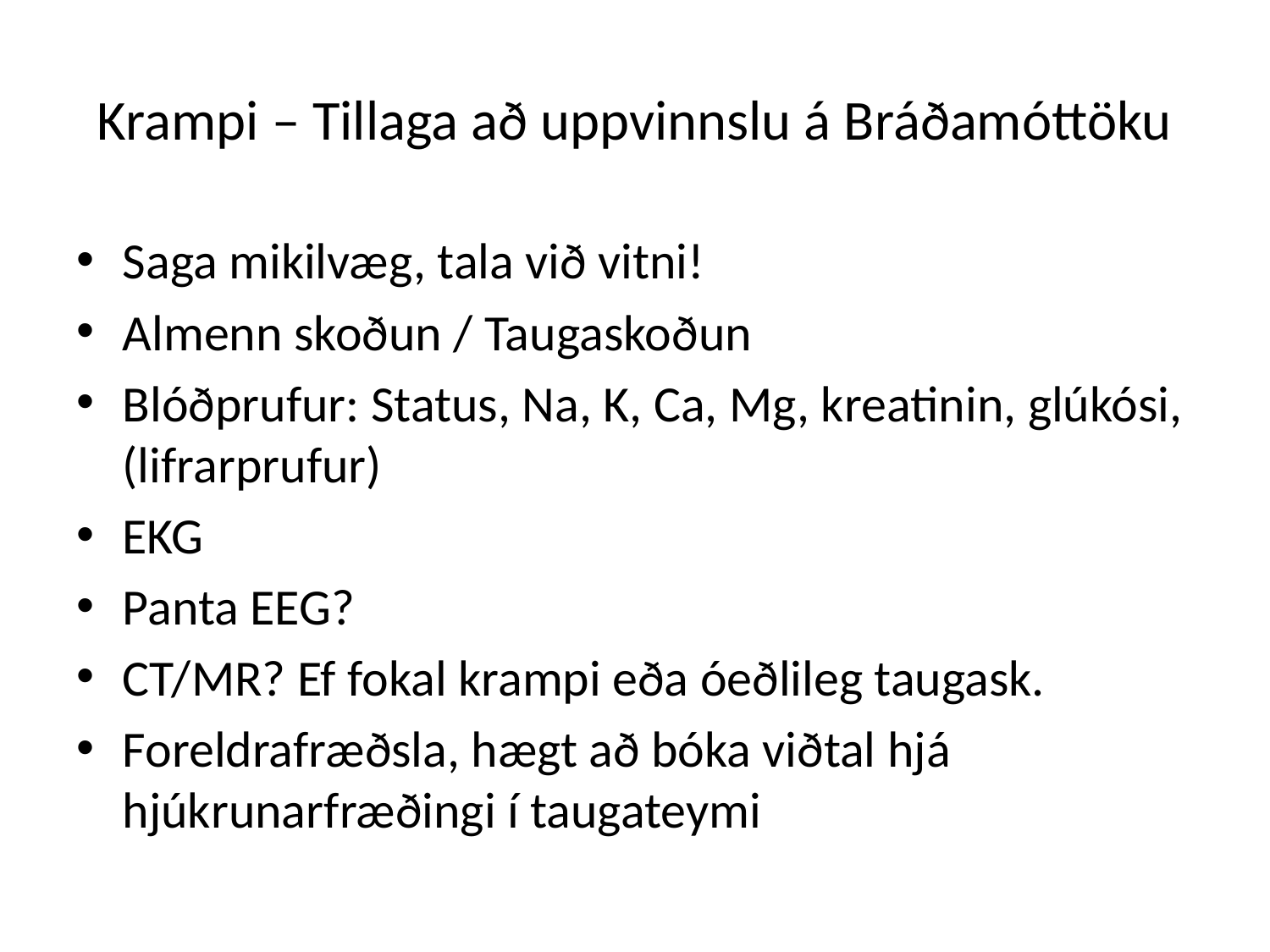

# Krampi – Tillaga að uppvinnslu á Bráðamóttöku
Saga mikilvæg, tala við vitni!
Almenn skoðun / Taugaskoðun
Blóðprufur: Status, Na, K, Ca, Mg, kreatinin, glúkósi, (lifrarprufur)
EKG
Panta EEG?
CT/MR? Ef fokal krampi eða óeðlileg taugask.
Foreldrafræðsla, hægt að bóka viðtal hjá hjúkrunarfræðingi í taugateymi